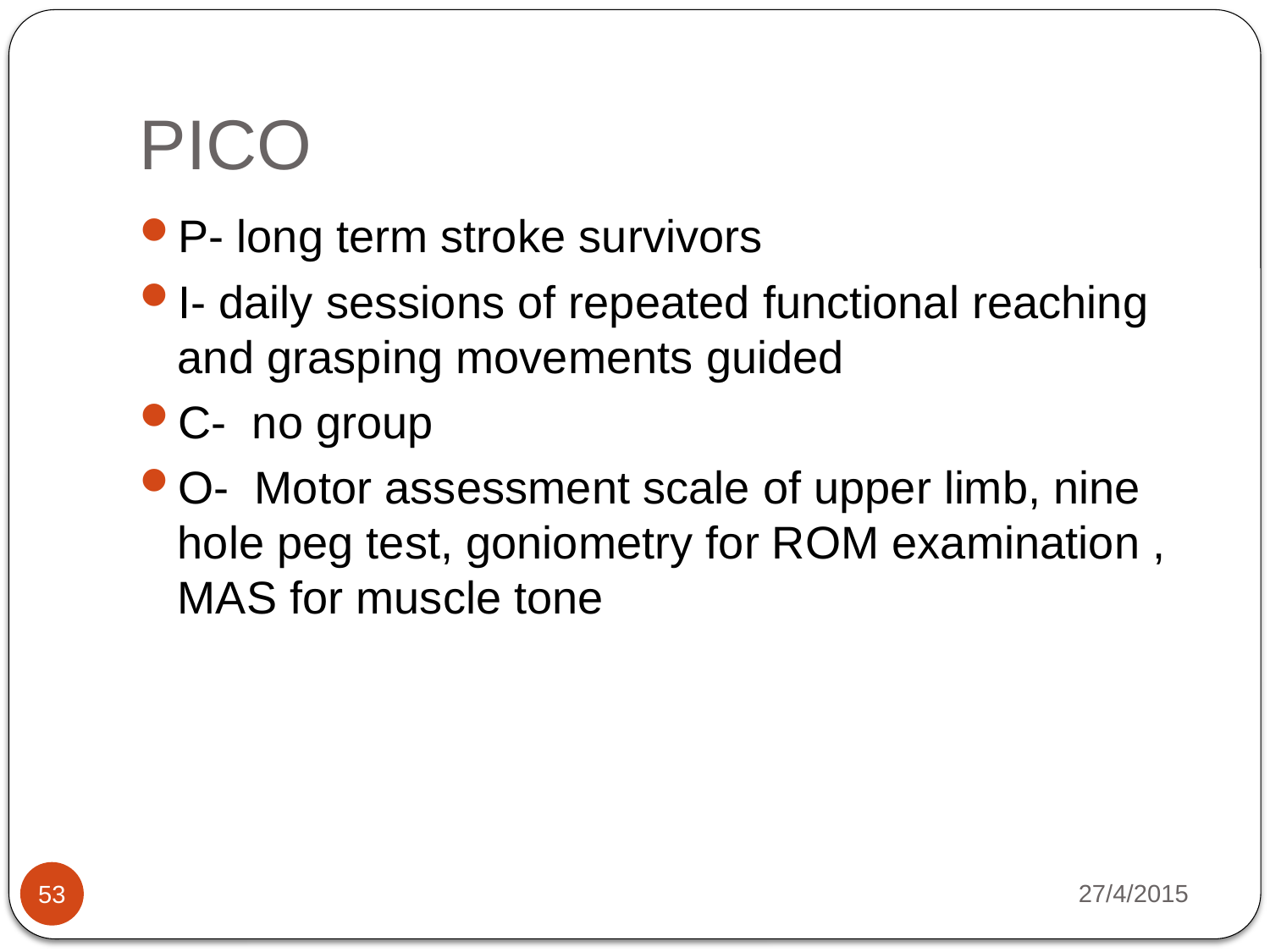

# PICO
P- long term stroke survivors
I- daily sessions of repeated functional reaching and grasping movements guided
C-  no group
O-  Motor assessment scale of upper limb, nine hole peg test, goniometry for ROM examination , MAS for muscle tone
27/4/2015
53